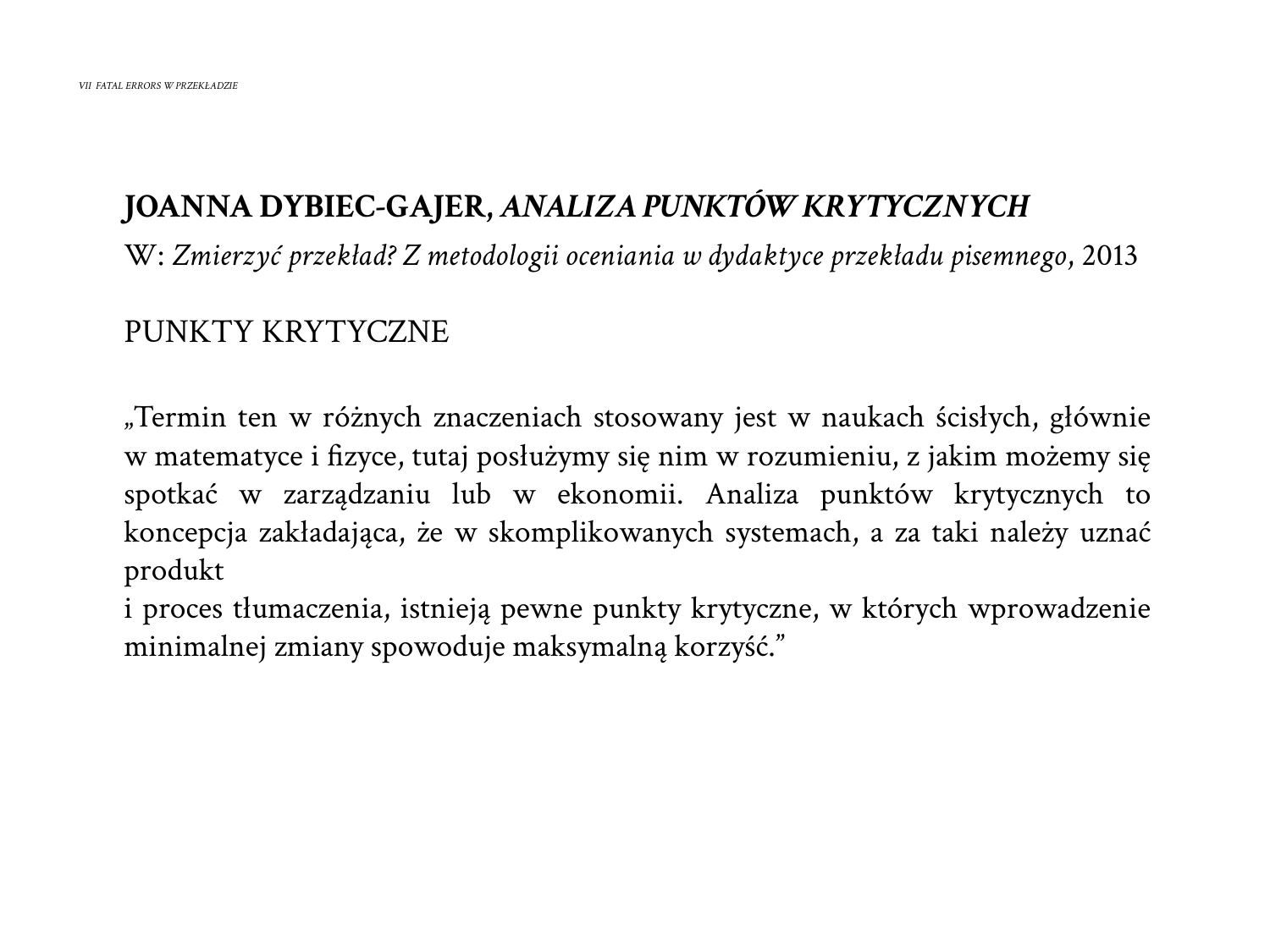

# VII  Fatal errors w przekładzie

	Joanna Dybiec-Gajer, Analiza punktów krytycznych
	W: Zmierzyć przekład? Z metodologii oceniania w dydaktyce przekładu pisemnego, 2013

	Punkty krytyczne

	„Termin ten w różnych znaczeniach stosowany jest w naukach ścisłych, głównie
w matematyce i fizyce, tutaj posłużymy się nim w rozumieniu, z jakim możemy się spotkać w zarządzaniu lub w ekonomii. Analiza punktów krytycznych to koncepcja zakładająca, że w skomplikowanych systemach, a za taki należy uznać produkt
i proces tłumaczenia, istnieją pewne punkty krytyczne, w których wprowadzenie minimalnej zmiany spowoduje maksymalną korzyść.”